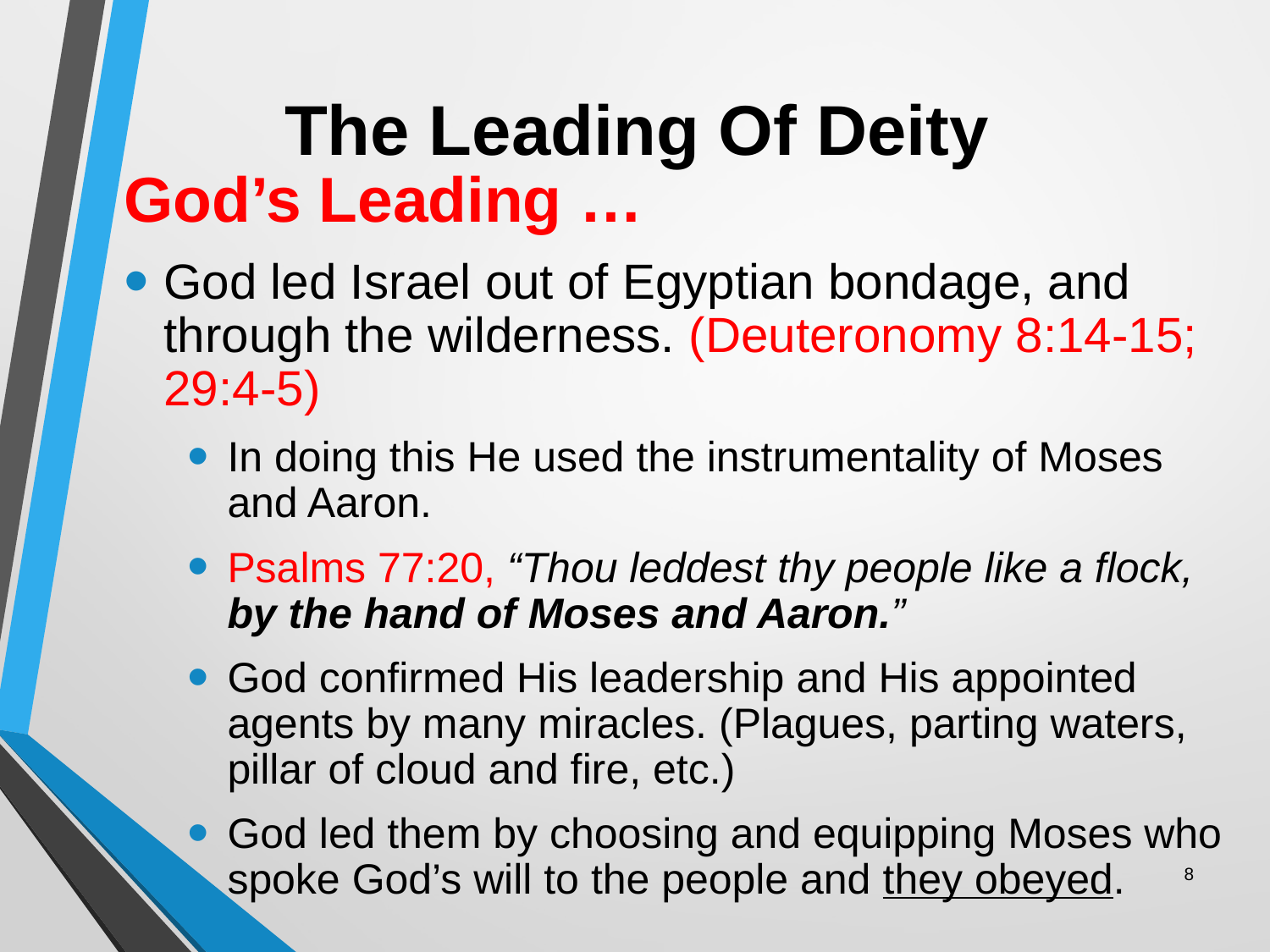

# The Leading Of Deity
God’s Leading …
God led Israel out of Egyptian bondage, and through the wilderness. (Deuteronomy 8:14-15; 29:4-5)
In doing this He used the instrumentality of Moses and Aaron.
Psalms 77:20, “Thou leddest thy people like a flock, by the hand of Moses and Aaron.”
God confirmed His leadership and His appointed agents by many miracles. (Plagues, parting waters, pillar of cloud and fire, etc.)
God led them by choosing and equipping Moses who spoke God’s will to the people and they obeyed.
8